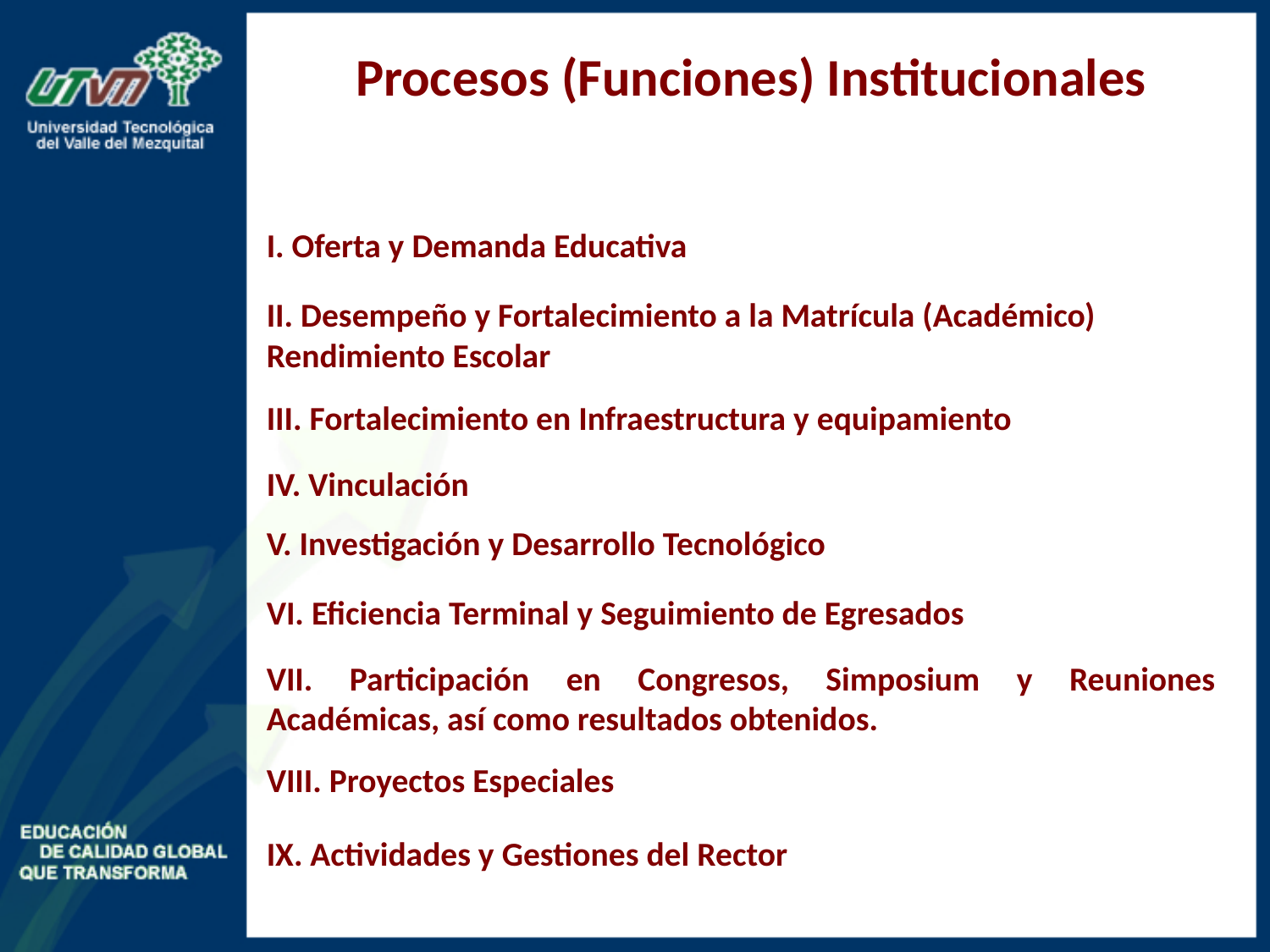

Procesos (Funciones) Institucionales

I. Oferta y Demanda Educativa
II. Desempeño y Fortalecimiento a la Matrícula (Académico)
Rendimiento Escolar

III. Fortalecimiento en Infraestructura y equipamiento
IV. Vinculación
V. Investigación y Desarrollo Tecnológico
VI. Eficiencia Terminal y Seguimiento de Egresados
VII. Participación en Congresos, Simposium y Reuniones Académicas, así como resultados obtenidos.
VIII. Proyectos Especiales
IX. Actividades y Gestiones del Rector